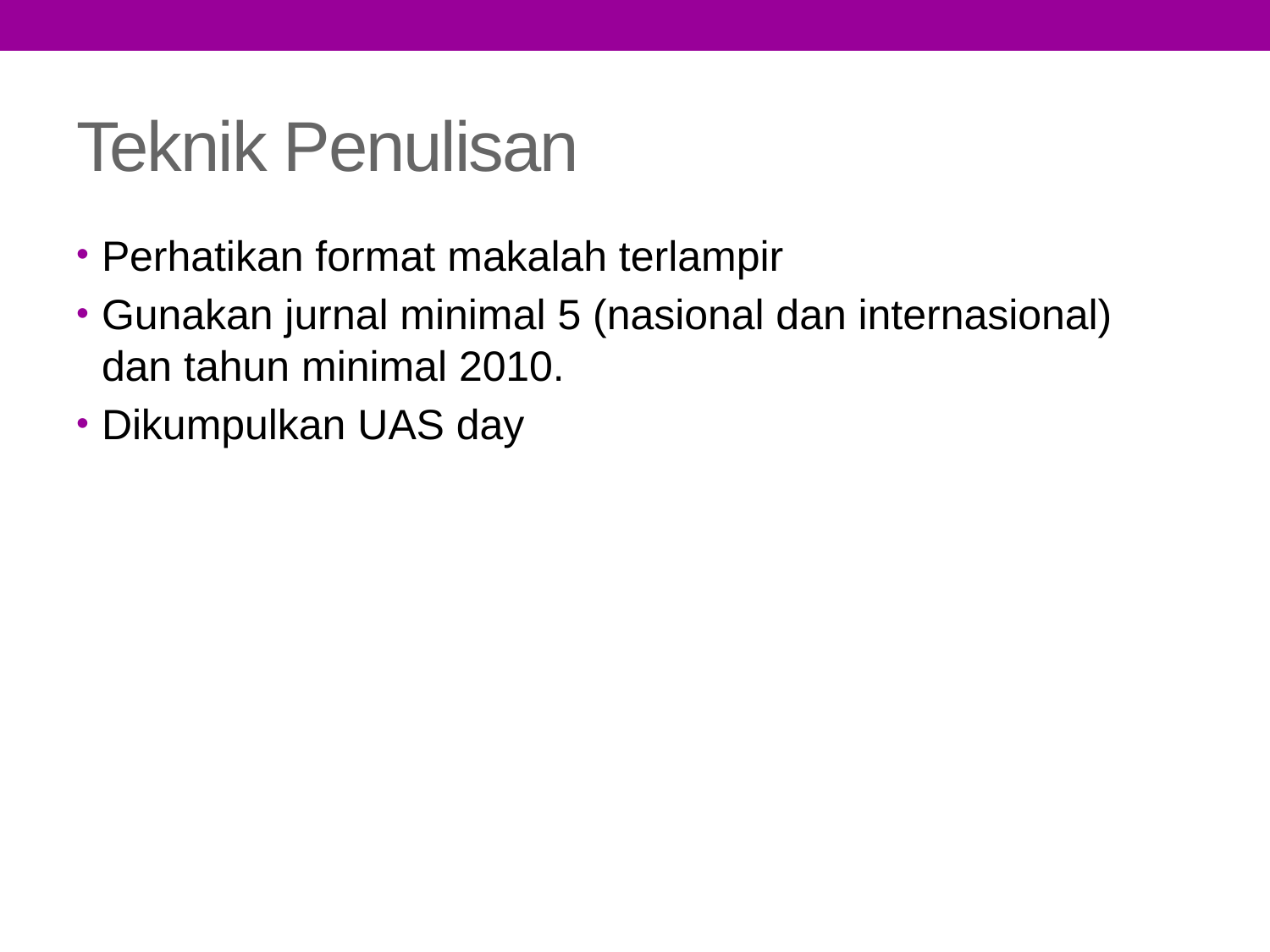

# Teknik Penulisan
Perhatikan format makalah terlampir
Gunakan jurnal minimal 5 (nasional dan internasional) dan tahun minimal 2010.
Dikumpulkan UAS day